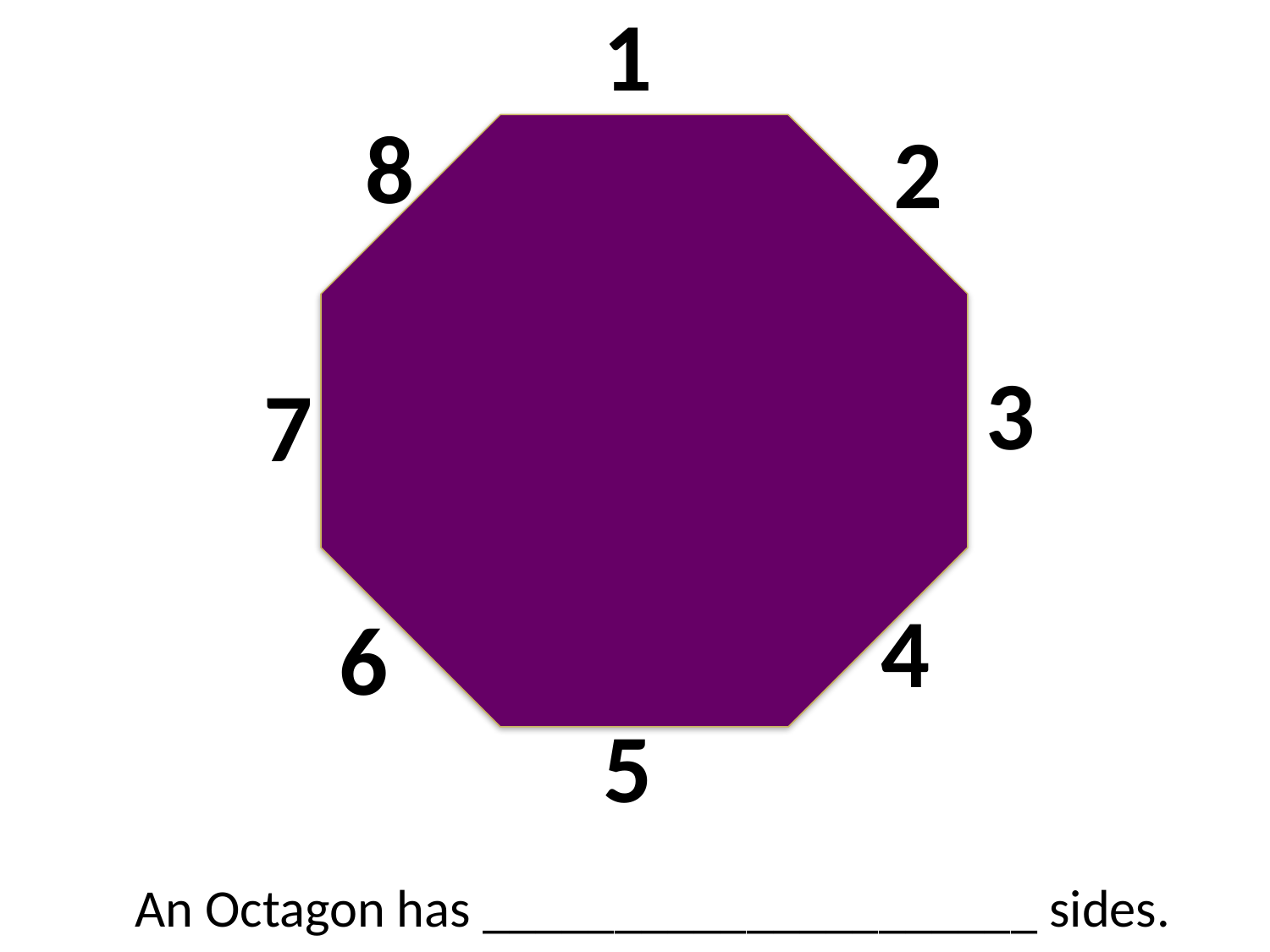

1
8
2

3
7
4
6
5
An Octagon has _____________________ sides.